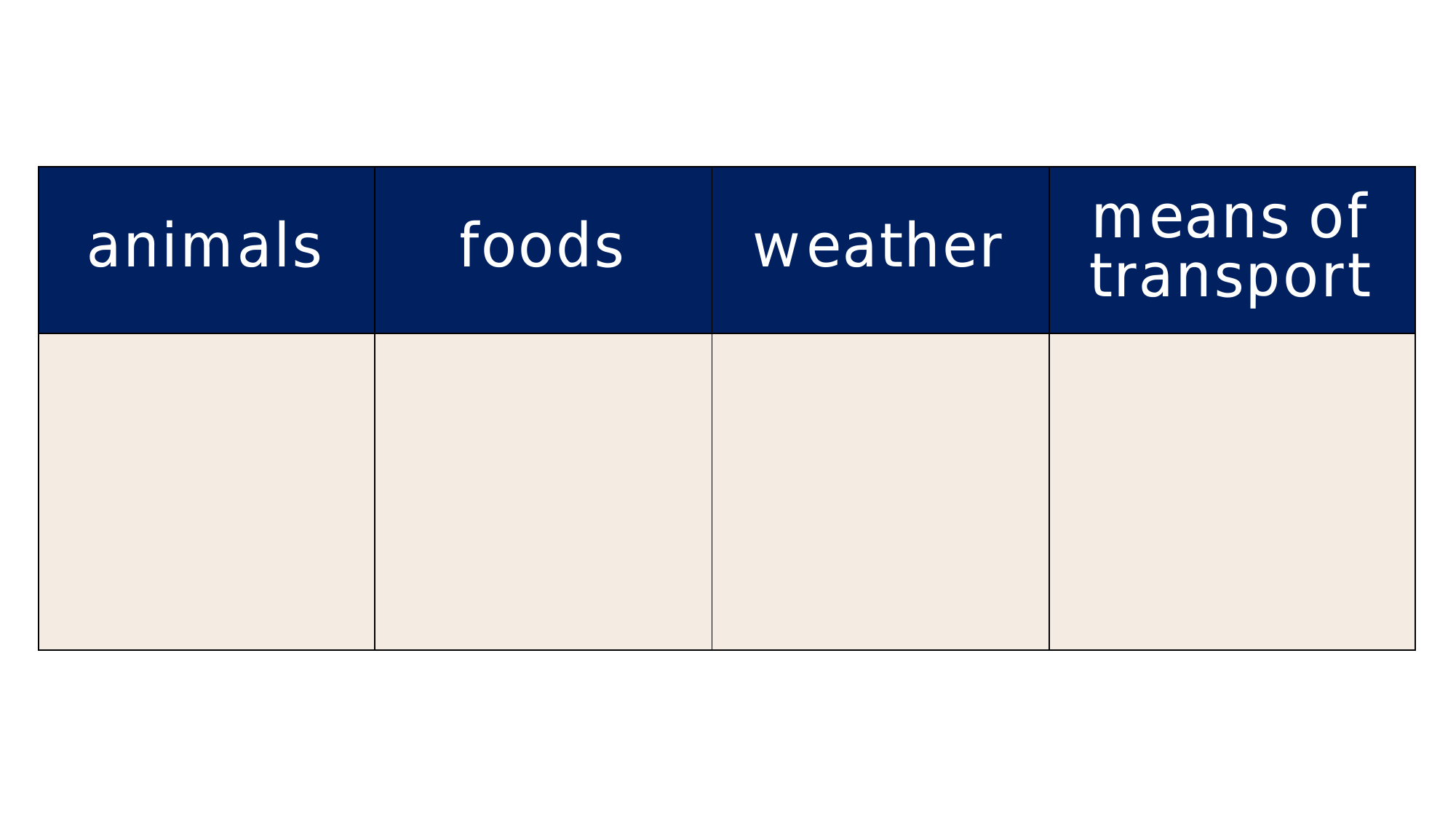

| animals | foods | weather | means of transport |
| --- | --- | --- | --- |
|  |  |  |  |